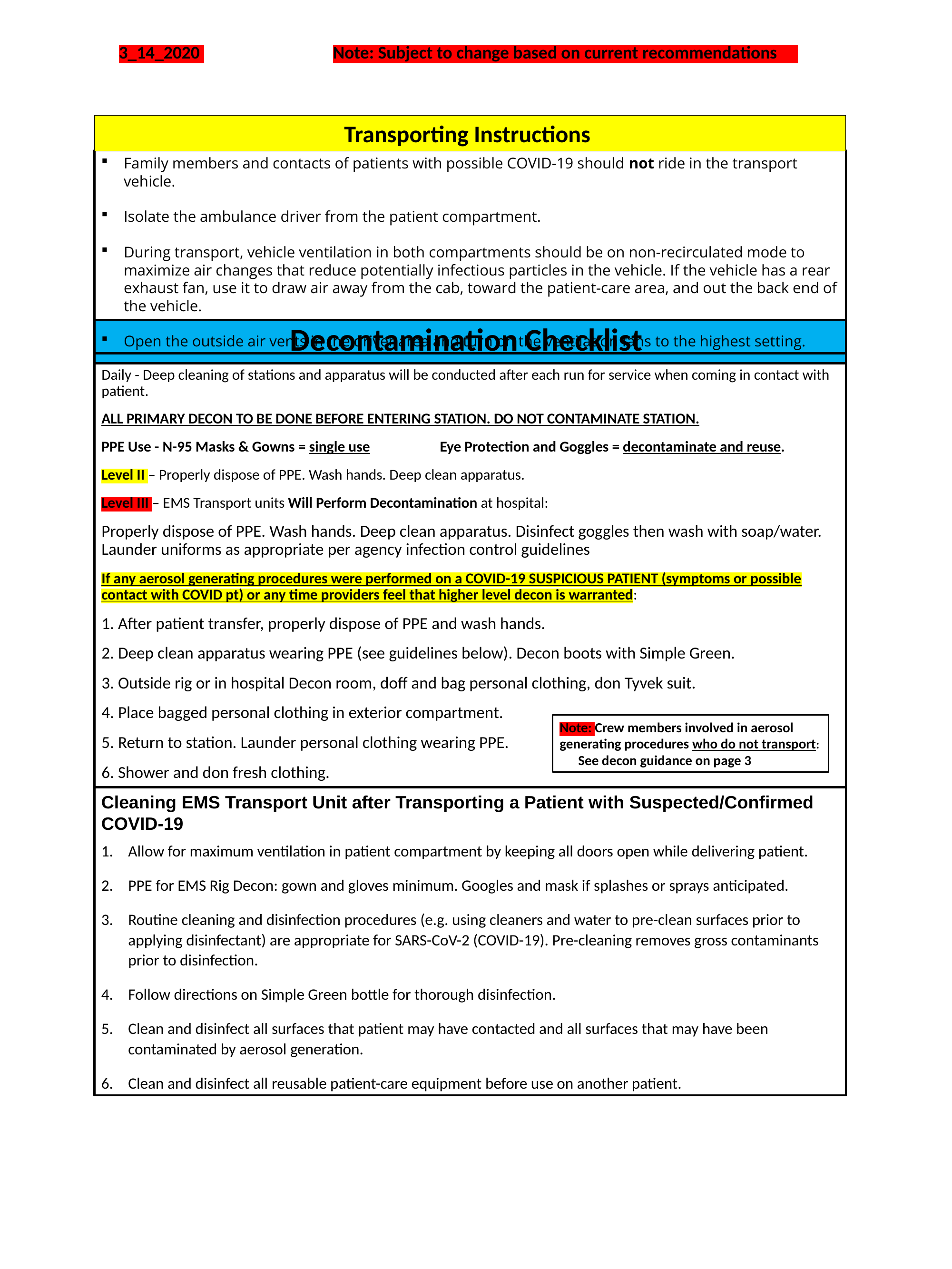

3_14_2020 		Note: Subject to change based on current recommendations
Transporting Instructions
Family members and contacts of patients with possible COVID-19 should not ride in the transport vehicle.

Isolate the ambulance driver from the patient compartment.

During transport, vehicle ventilation in both compartments should be on non-recirculated mode to maximize air changes that reduce potentially infectious particles in the vehicle. If the vehicle has a rear exhaust fan, use it to draw air away from the cab, toward the patient-care area, and out the back end of the vehicle.

Open the outside air vents in the driver area and turn on the ventilation fans to the highest setting.
Decontamination Checklist
Daily - Deep cleaning of stations and apparatus will be conducted after each run for service when coming in contact with patient.
ALL PRIMARY DECON TO BE DONE BEFORE ENTERING STATION. DO NOT CONTAMINATE STATION.
PPE Use - N-95 Masks & Gowns = single use                     Eye Protection and Goggles = decontaminate and reuse.
Level II – Properly dispose of PPE. Wash hands. Deep clean apparatus.
Level III – EMS Transport units Will Perform Decontamination at hospital:
Properly dispose of PPE. Wash hands. Deep clean apparatus. Disinfect goggles then wash with soap/water. Launder uniforms as appropriate per agency infection control guidelines
If any aerosol generating procedures were performed on a COVID-19 SUSPICIOUS PATIENT (symptoms or possible contact with COVID pt) or any time providers feel that higher level decon is warranted:
1. After patient transfer, properly dispose of PPE and wash hands.
2. Deep clean apparatus wearing PPE (see guidelines below). Decon boots with Simple Green.
3. Outside rig or in hospital Decon room, doff and bag personal clothing, don Tyvek suit.
4. Place bagged personal clothing in exterior compartment.
5. Return to station. Launder personal clothing wearing PPE.
6. Shower and don fresh clothing.

Note: Crew members involved in aerosol generating procedures who do not transport:
      See decon guidance on page 3
Cleaning EMS Transport Unit after Transporting a Patient with Suspected/Confirmed COVID-19
Allow for maximum ventilation in patient compartment by keeping all doors open while delivering patient.
PPE for EMS Rig Decon: gown and gloves minimum. Googles and mask if splashes or sprays anticipated.
Routine cleaning and disinfection procedures (e.g. using cleaners and water to pre-clean surfaces prior to applying disinfectant) are appropriate for SARS-CoV-2 (COVID-19). Pre-cleaning removes gross contaminants prior to disinfection.
Follow directions on Simple Green bottle for thorough disinfection.
Clean and disinfect all surfaces that patient may have contacted and all surfaces that may have been contaminated by aerosol generation.
Clean and disinfect all reusable patient-care equipment before use on another patient.